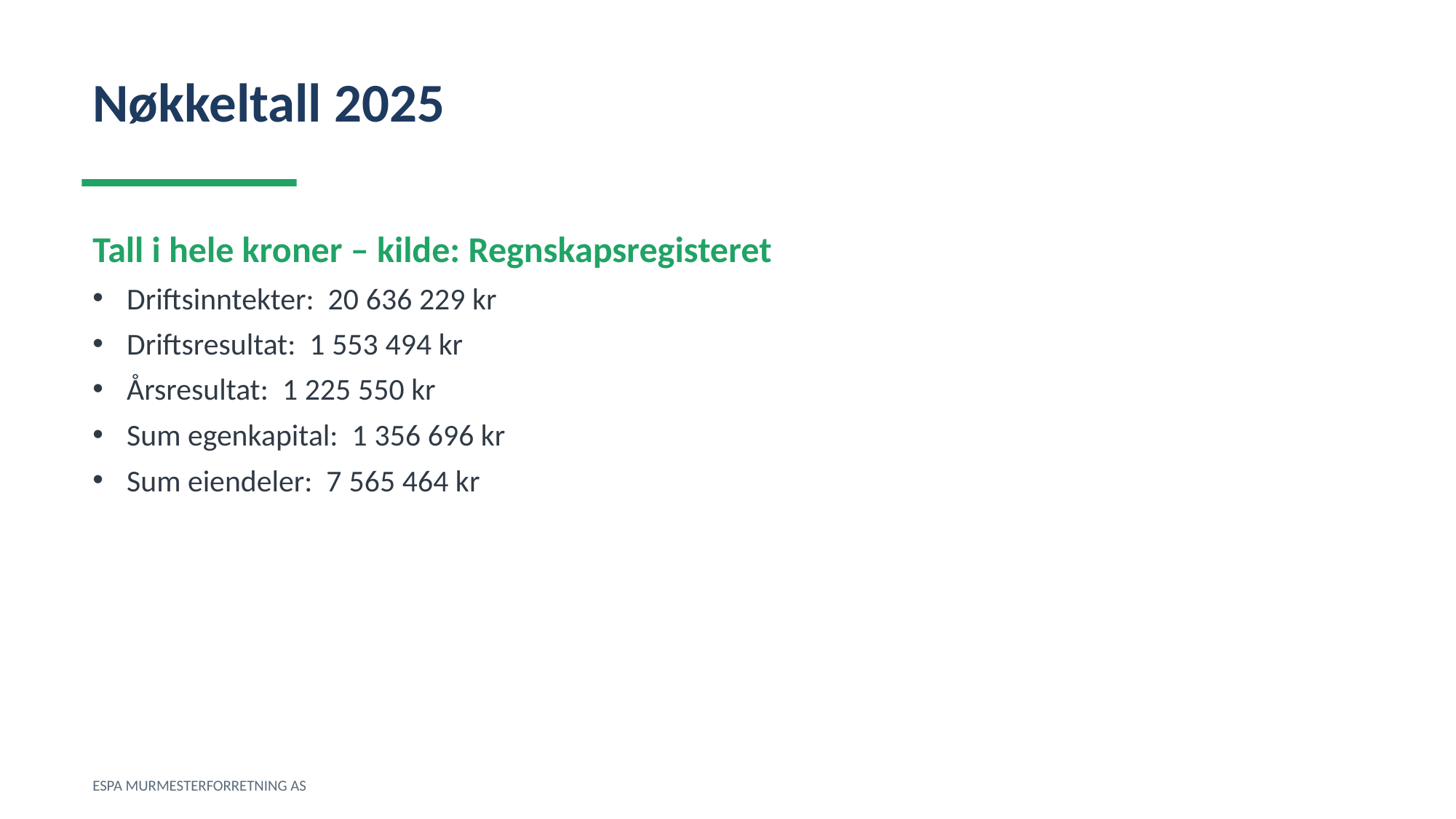

Nøkkeltall 2025

Tall i hele kroner – kilde: Regnskapsregisteret
Driftsinntekter:  20 636 229 kr
Driftsresultat:  1 553 494 kr
Årsresultat:  1 225 550 kr
Sum egenkapital:  1 356 696 kr
Sum eiendeler:  7 565 464 kr
ESPA MURMESTERFORRETNING AS